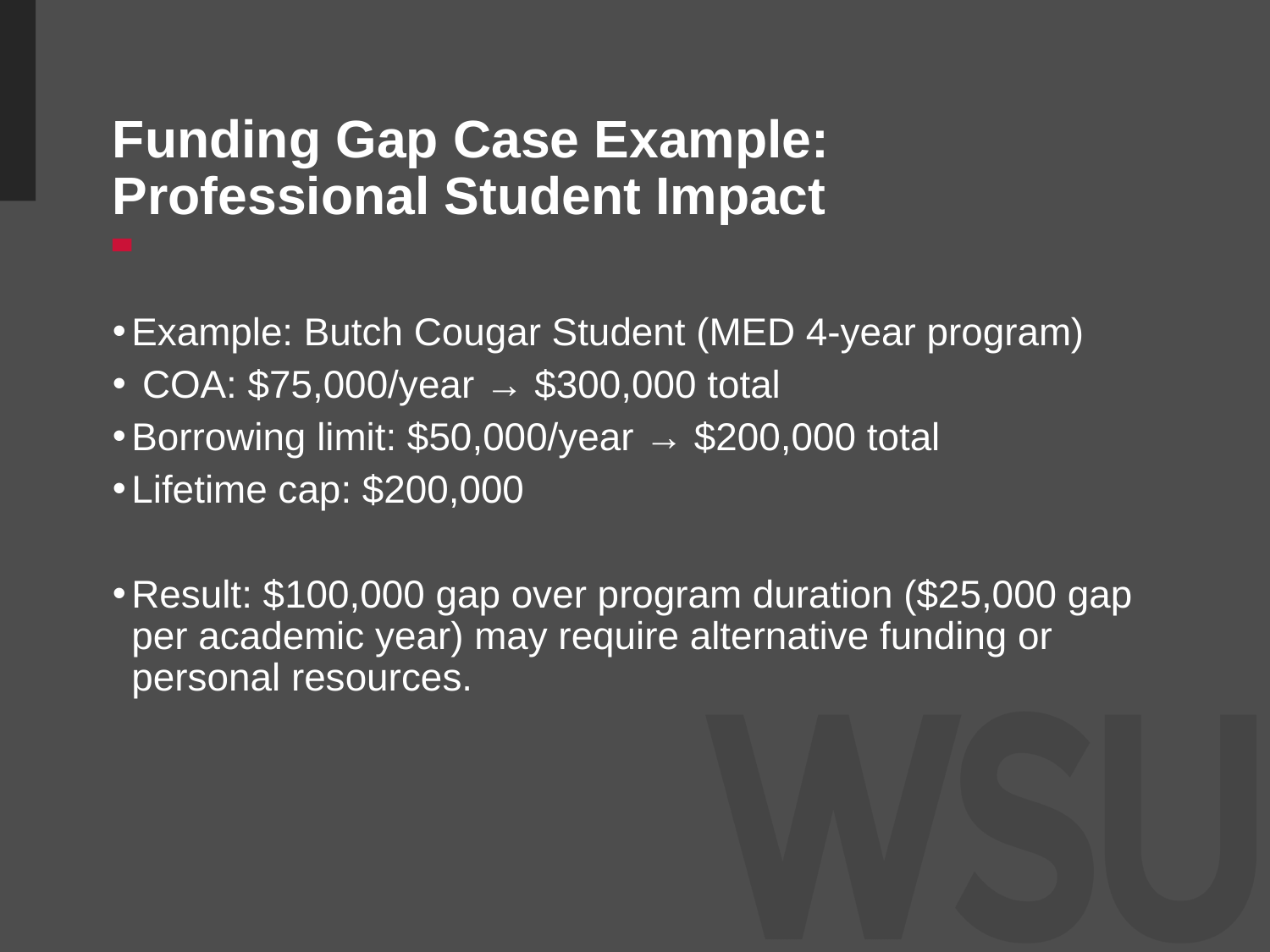

# Funding Gap Case Example: Professional Student Impact
Example: Butch Cougar Student (MED 4-year program)
 COA: $75,000/year → $300,000 total
Borrowing limit: $50,000/year → $200,000 total
Lifetime cap: $200,000

Result: $100,000 gap over program duration ($25,000 gap per academic year) may require alternative funding or personal resources.